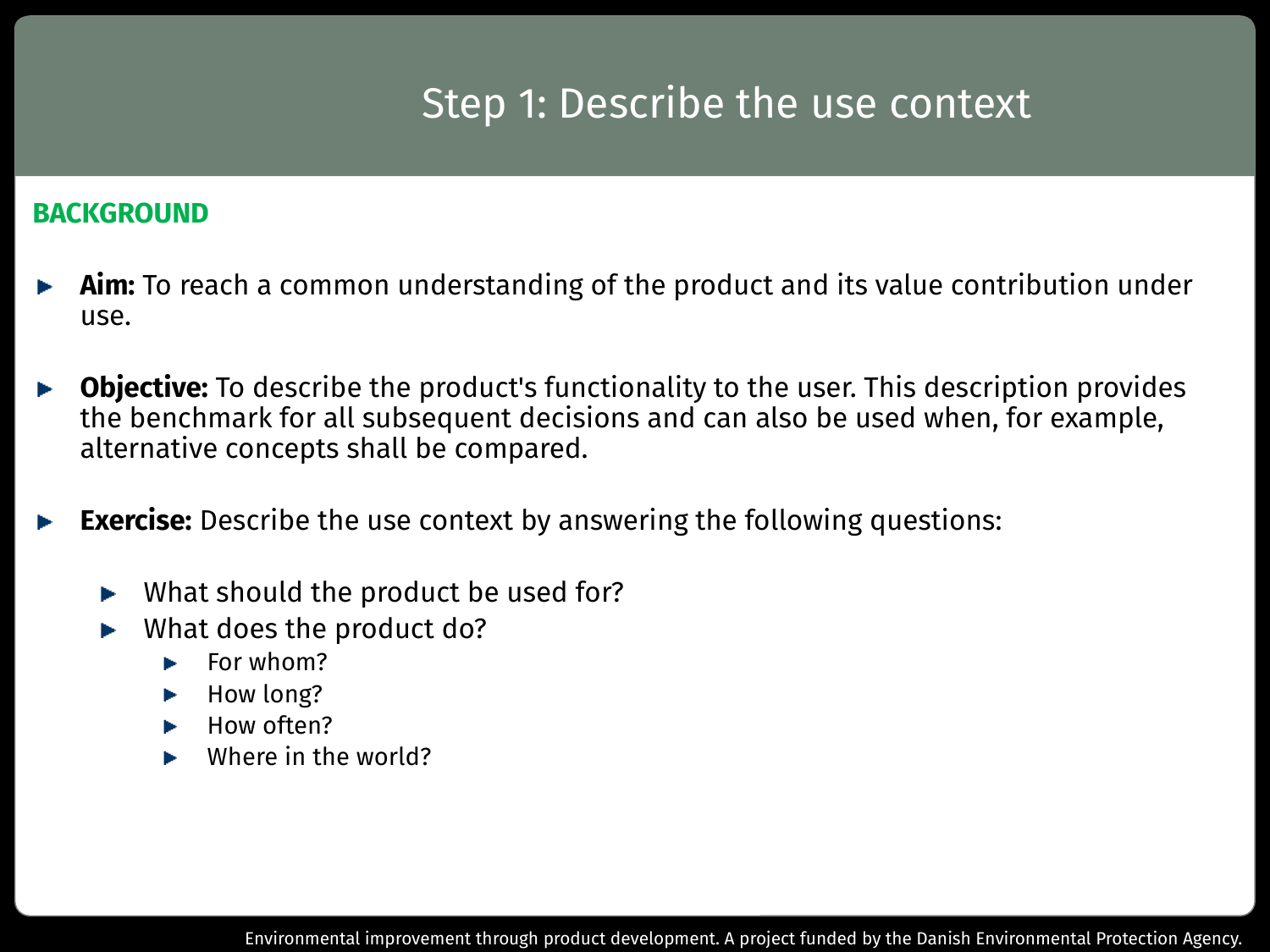

# Step 1: Describe the use context
BACKGROUND

Aim: To reach a common understanding of the product and its value contribution under use.

Objective: To describe the product's functionality to the user. This description provides the benchmark for all subsequent decisions and can also be used when, for example, alternative concepts shall be compared.

Exercise: Describe the use context by answering the following questions:

What should the product be used for?
What does the product do?
For whom?
How long?
How often?
Where in the world?